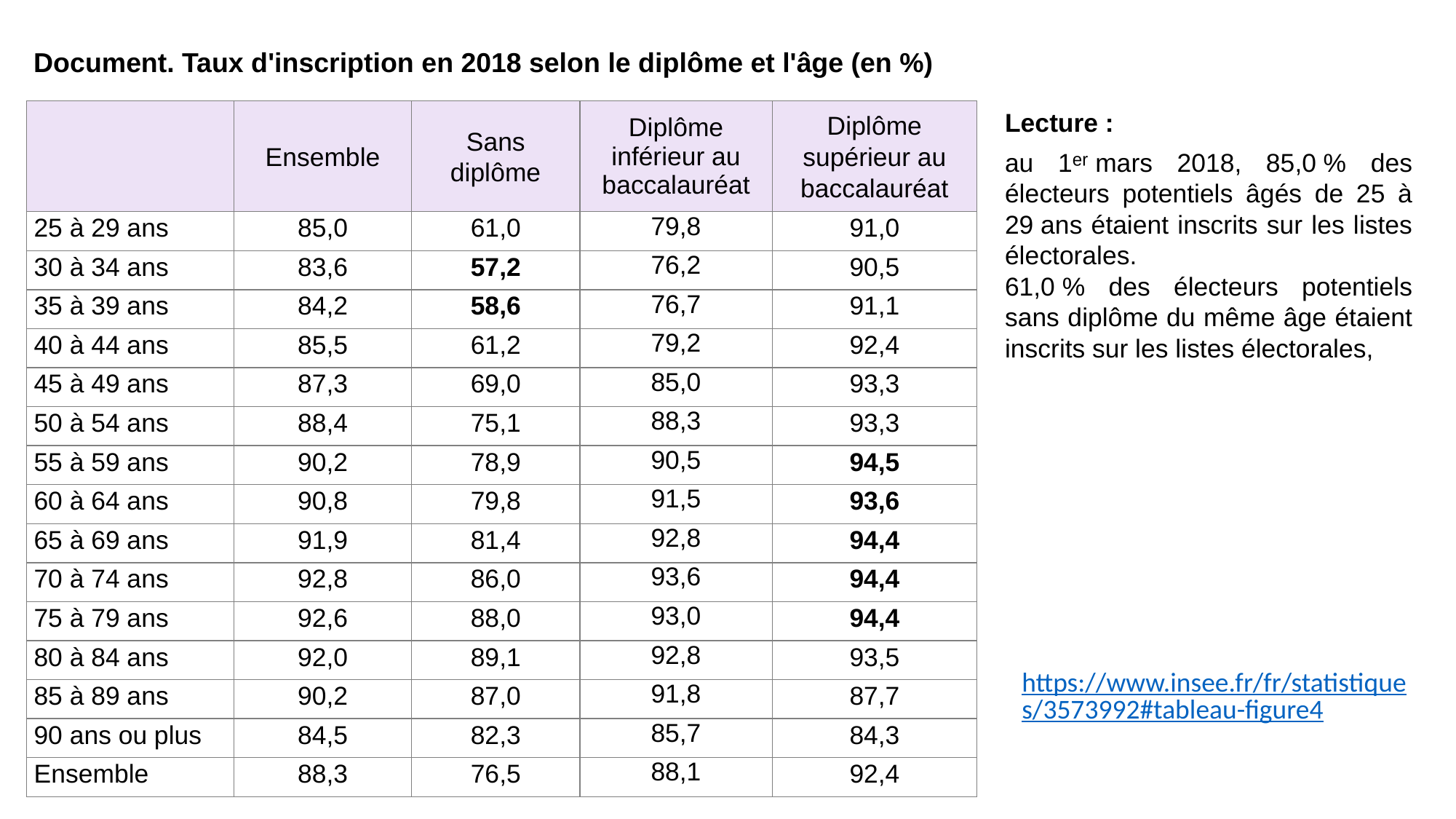

Document. Taux d'inscription en 2018 selon le diplôme et l'âge (en %)
|  | Ensemble | Sans diplôme | Diplôme inférieur au baccalauréat | Diplôme supérieur au baccalauréat |
| --- | --- | --- | --- | --- |
| 25 à 29 ans | 85,0 | 61,0 | 79,8 | 91,0 |
| 30 à 34 ans | 83,6 | 57,2 | 76,2 | 90,5 |
| 35 à 39 ans | 84,2 | 58,6 | 76,7 | 91,1 |
| 40 à 44 ans | 85,5 | 61,2 | 79,2 | 92,4 |
| 45 à 49 ans | 87,3 | 69,0 | 85,0 | 93,3 |
| 50 à 54 ans | 88,4 | 75,1 | 88,3 | 93,3 |
| 55 à 59 ans | 90,2 | 78,9 | 90,5 | 94,5 |
| 60 à 64 ans | 90,8 | 79,8 | 91,5 | 93,6 |
| 65 à 69 ans | 91,9 | 81,4 | 92,8 | 94,4 |
| 70 à 74 ans | 92,8 | 86,0 | 93,6 | 94,4 |
| 75 à 79 ans | 92,6 | 88,0 | 93,0 | 94,4 |
| 80 à 84 ans | 92,0 | 89,1 | 92,8 | 93,5 |
| 85 à 89 ans | 90,2 | 87,0 | 91,8 | 87,7 |
| 90 ans ou plus | 84,5 | 82,3 | 85,7 | 84,3 |
| Ensemble | 88,3 | 76,5 | 88,1 | 92,4 |
Lecture :
au 1ᵉʳ mars 2018, 85,0 % des électeurs potentiels âgés de 25 à 29 ans étaient inscrits sur les listes électorales.
61,0 % des électeurs potentiels sans diplôme du même âge étaient inscrits sur les listes électorales,
https://www.insee.fr/fr/statistiques/3573992#tableau-figure4